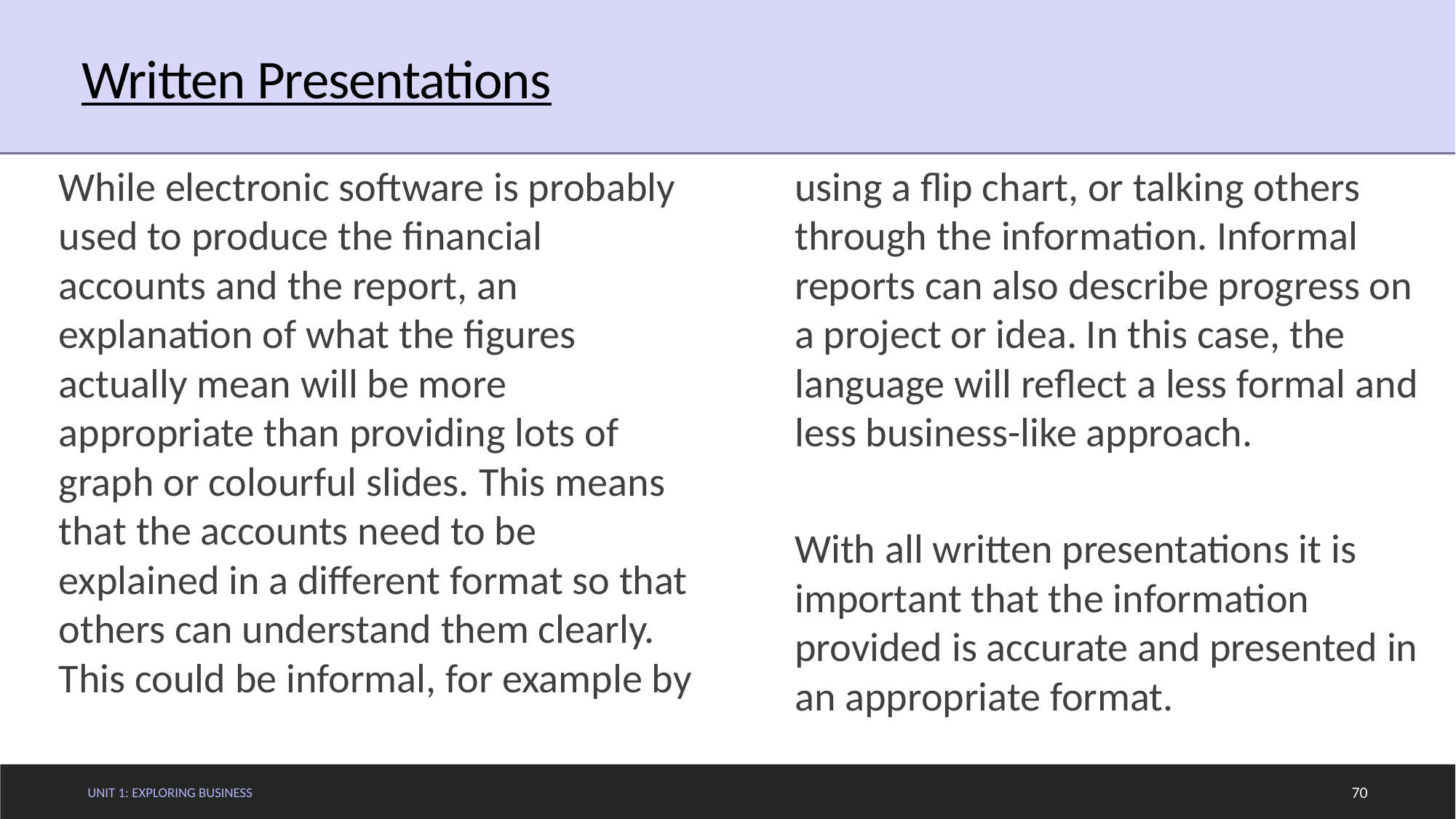

# Written Presentations
While electronic software is probably used to produce the financial accounts and the report, an explanation of what the figures actually mean will be more appropriate than providing lots of graph or colourful slides. This means that the accounts need to be explained in a different format so that others can understand them clearly. This could be informal, for example by using a flip chart, or talking others through the information. Informal reports can also describe progress on a project or idea. In this case, the language will reflect a less formal and less business-like approach.

With all written presentations it is important that the information provided is accurate and presented in an appropriate format.
Unit 1: Exploring Business
70